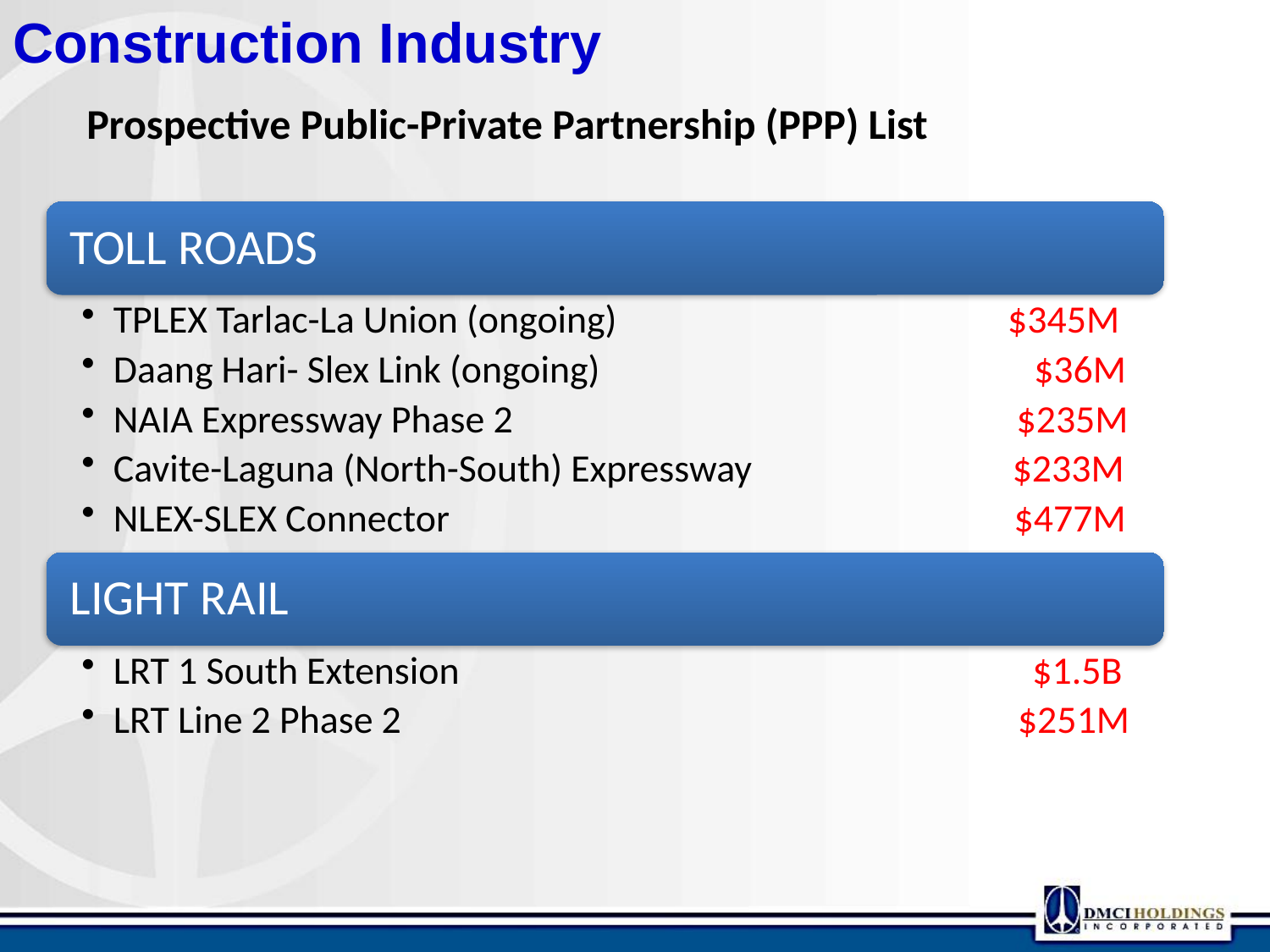

Construction Industry
TOLL ROADS
TPLEX Tarlac-La Union (ongoing)                                             $345M
Daang Hari- Slex Link (ongoing)                                                  $36M
NAIA Expressway Phase 2                                                          $235M
Cavite-Laguna (North-South) Expressway                              $233M
NLEX-SLEX Connector                                                                 $477M
LIGHT RAIL
LRT 1 South Extension                                                                  $1.5B
LRT Line 2 Phase 2                                                                       $251M
Prospective Public-Private Partnership (PPP) List